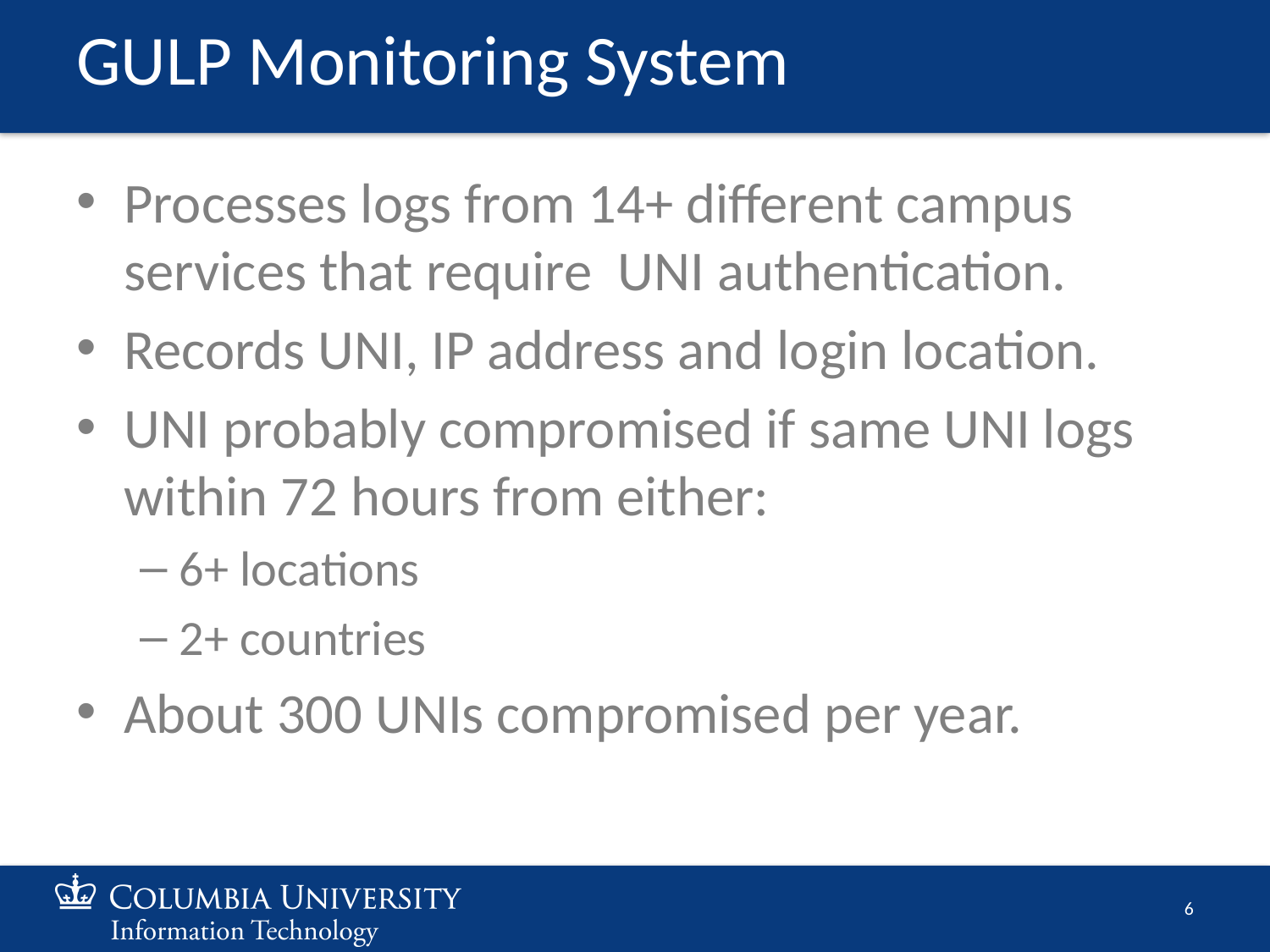

# GULP Monitoring System
Processes logs from 14+ different campus services that require  UNI authentication.
Records UNI, IP address and login location.
UNI probably compromised if same UNI logs within 72 hours from either:
6+ locations
2+ countries
About 300 UNIs compromised per year.

6